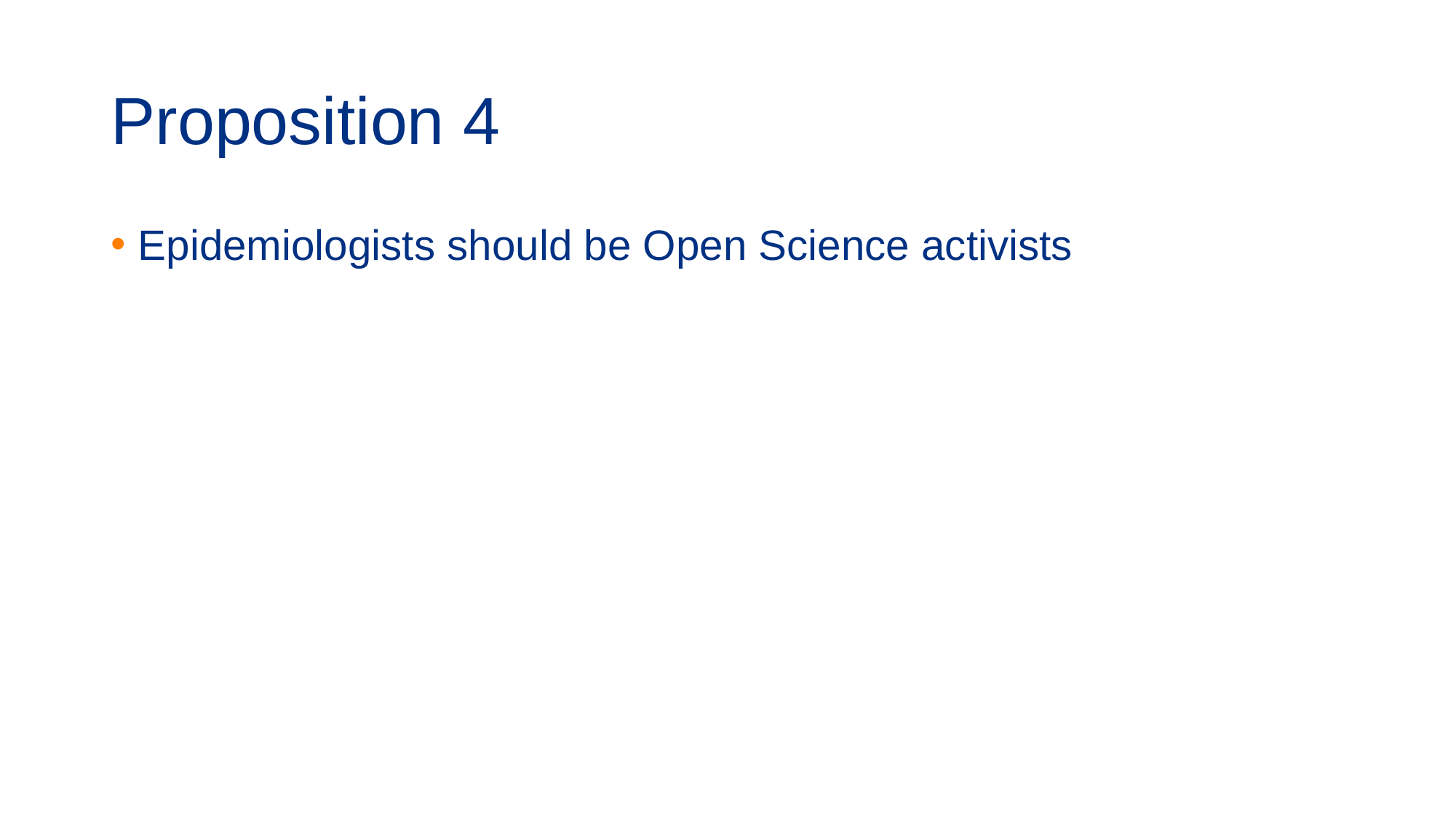

# Proposition 4
Epidemiologists should be Open Science activists